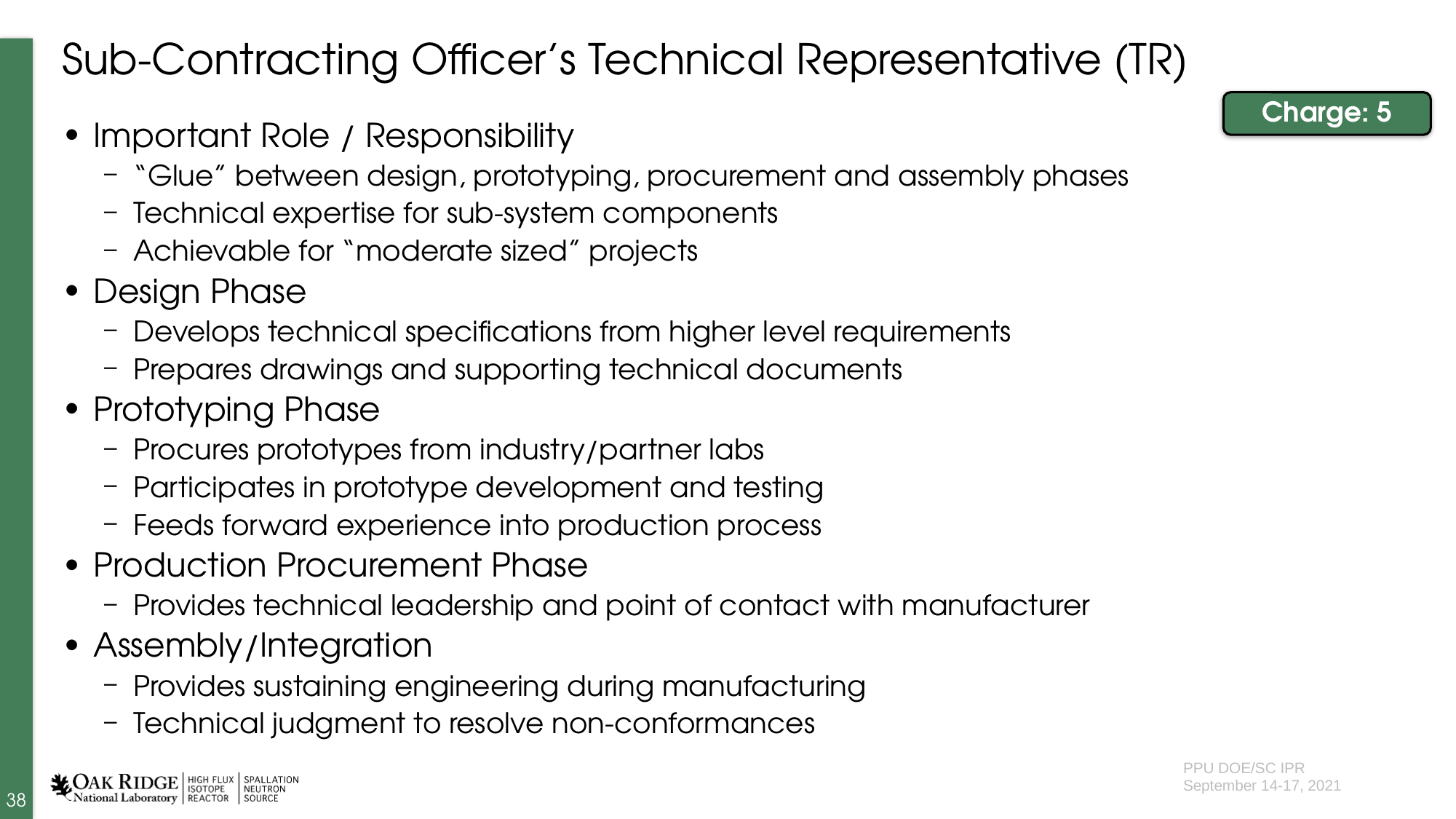

# Sub-Contracting Officer’s Technical Representative (TR)
Charge: 5
Important Role / Responsibility
“Glue” between design, prototyping, procurement and assembly phases
Technical expertise for sub-system components
Achievable for “moderate sized” projects
Design Phase
Develops technical specifications from higher level requirements
Prepares drawings and supporting technical documents
Prototyping Phase
Procures prototypes from industry/partner labs
Participates in prototype development and testing
Feeds forward experience into production process
Production Procurement Phase
Provides technical leadership and point of contact with manufacturer
Assembly/Integration
Provides sustaining engineering during manufacturing
Technical judgment to resolve non-conformances